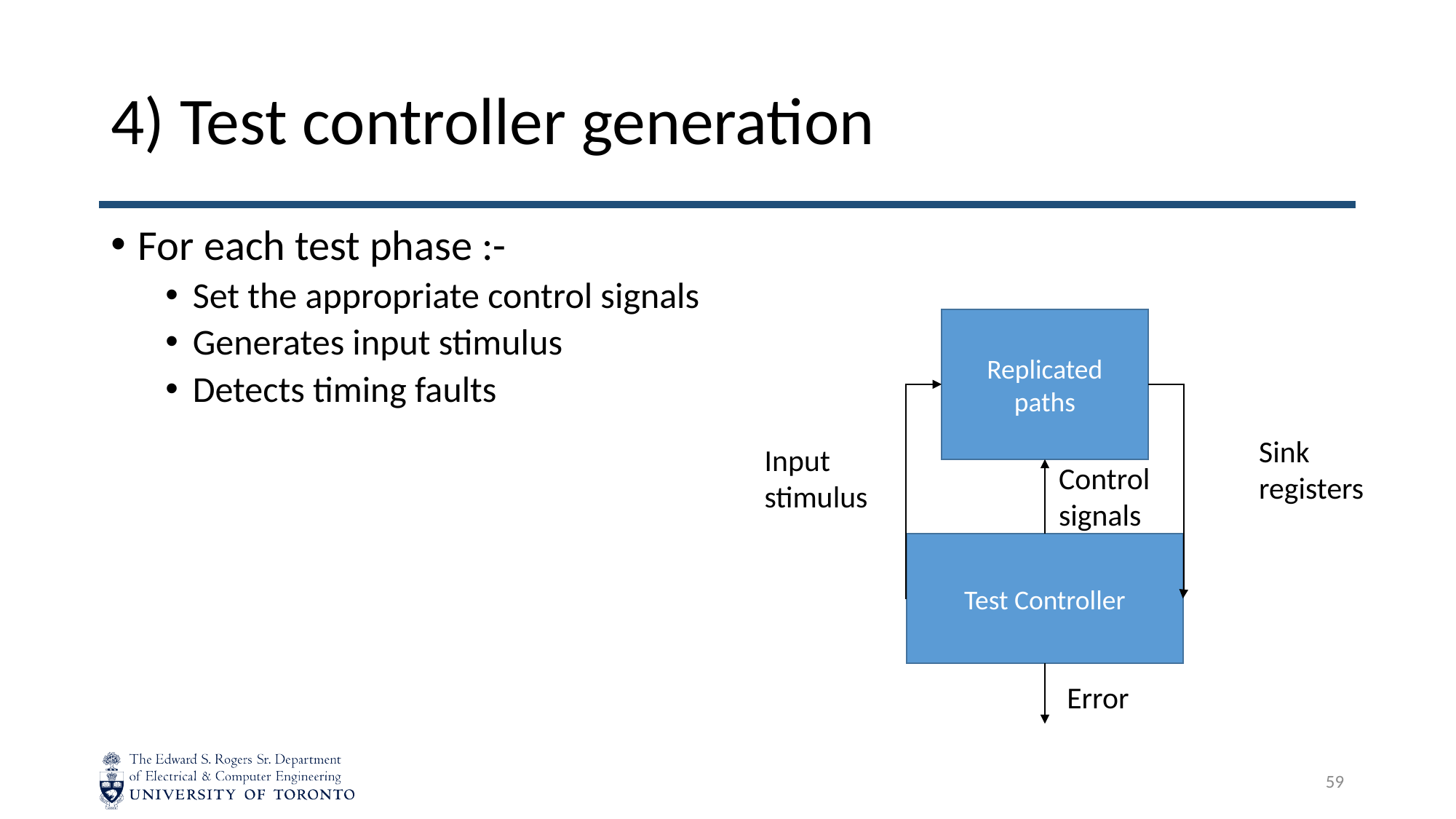

# 4) Test controller generation
For each test phase :-
Set the appropriate control signals
Generates input stimulus
Detects timing faults

Replicated
paths
Sink
registers
Input stimulus
Control
signals
Test Controller
Error
59